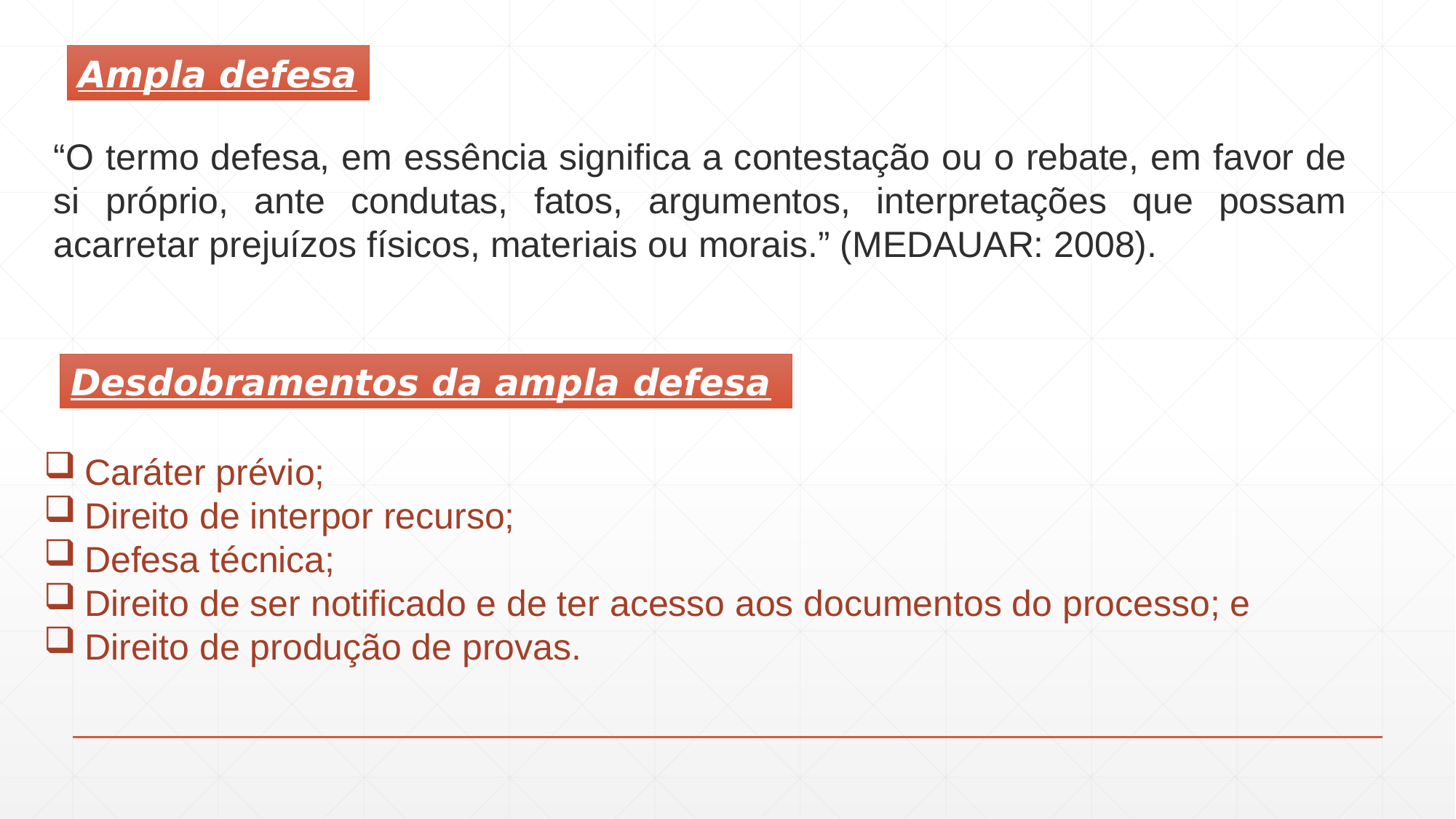

Ampla defesa
“O termo defesa, em essência significa a contestação ou o rebate, em favor de si próprio, ante condutas, fatos, argumentos, interpretações que possam acarretar prejuízos físicos, materiais ou morais.” (MEDAUAR: 2008).
Desdobramentos da ampla defesa
Caráter prévio;
Direito de interpor recurso;
Defesa técnica;
Direito de ser notificado e de ter acesso aos documentos do processo; e
Direito de produção de provas.